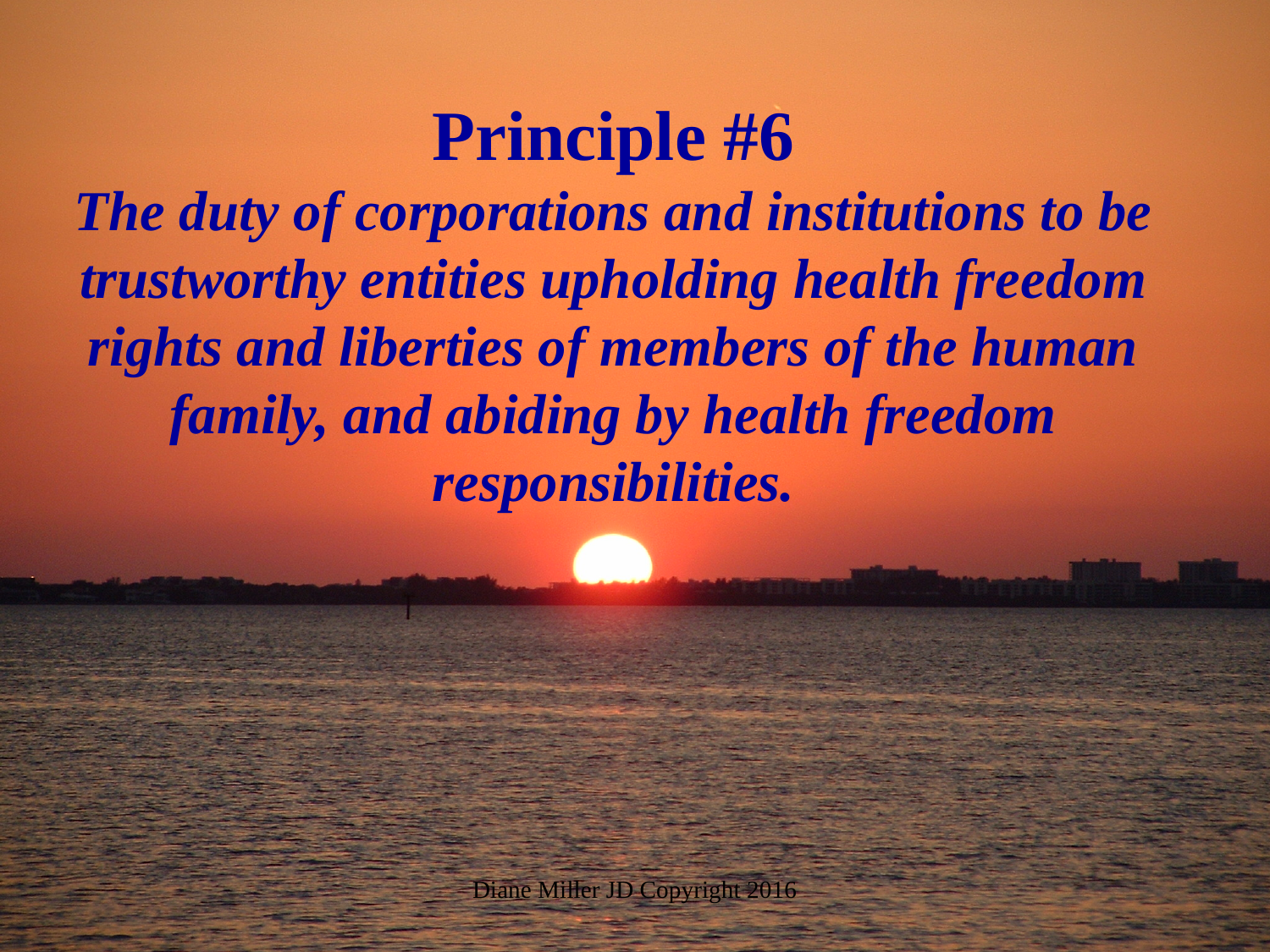

# Principle #6 The duty of corporations and institutions to be trustworthy entities upholding health freedom rights and liberties of members of the human family, and abiding by health freedom responsibilities.

Diane Miller JD Copyright 2016